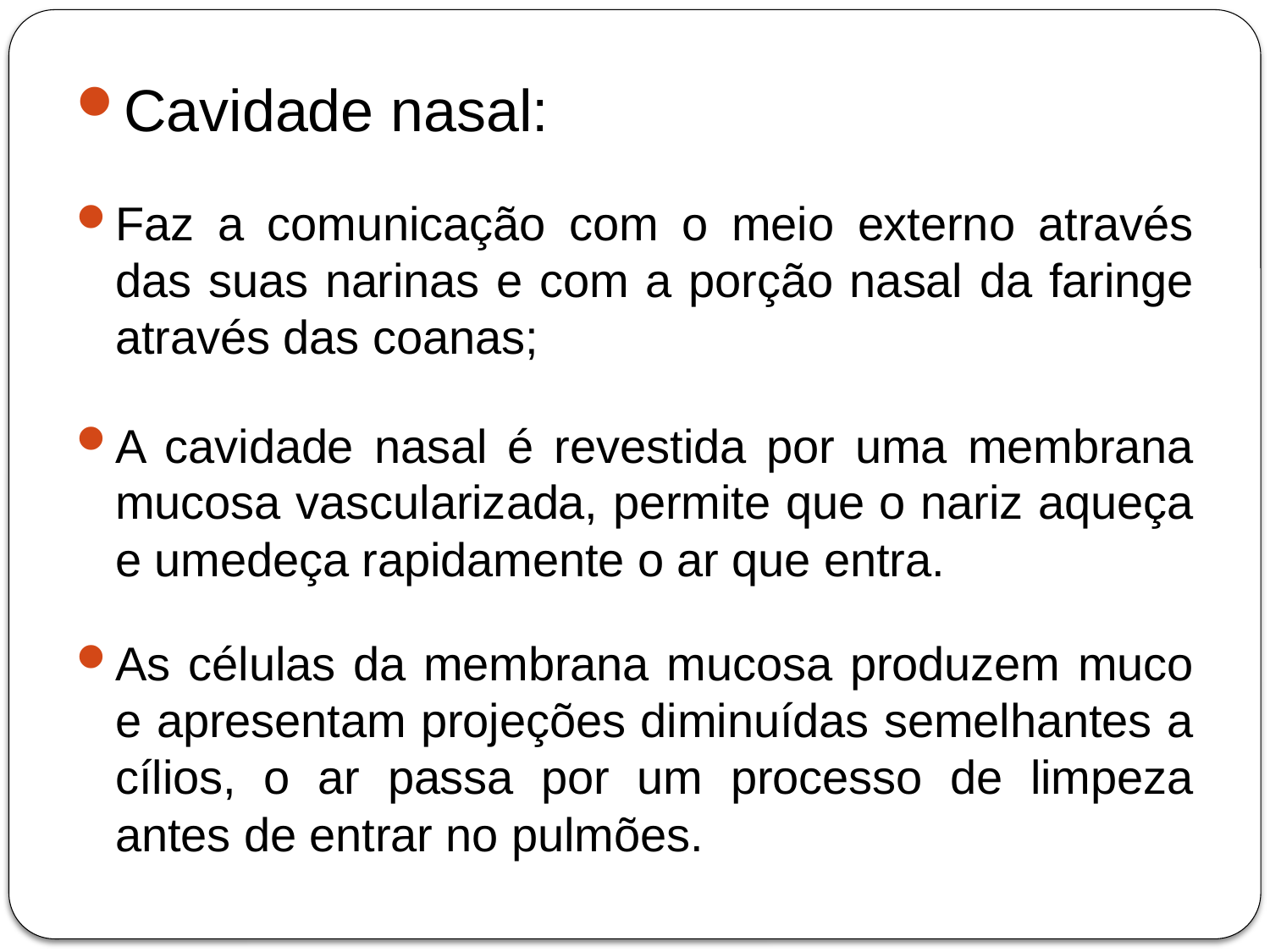

Cavidade nasal:

Faz a comunicação com o meio externo através das suas narinas e com a porção nasal da faringe através das coanas;

A cavidade nasal é revestida por uma membrana mucosa vascularizada, permite que o nariz aqueça e umedeça rapidamente o ar que entra.

As células da membrana mucosa produzem muco e apresentam projeções diminuídas semelhantes a cílios, o ar passa por um processo de limpeza antes de entrar no pulmões.